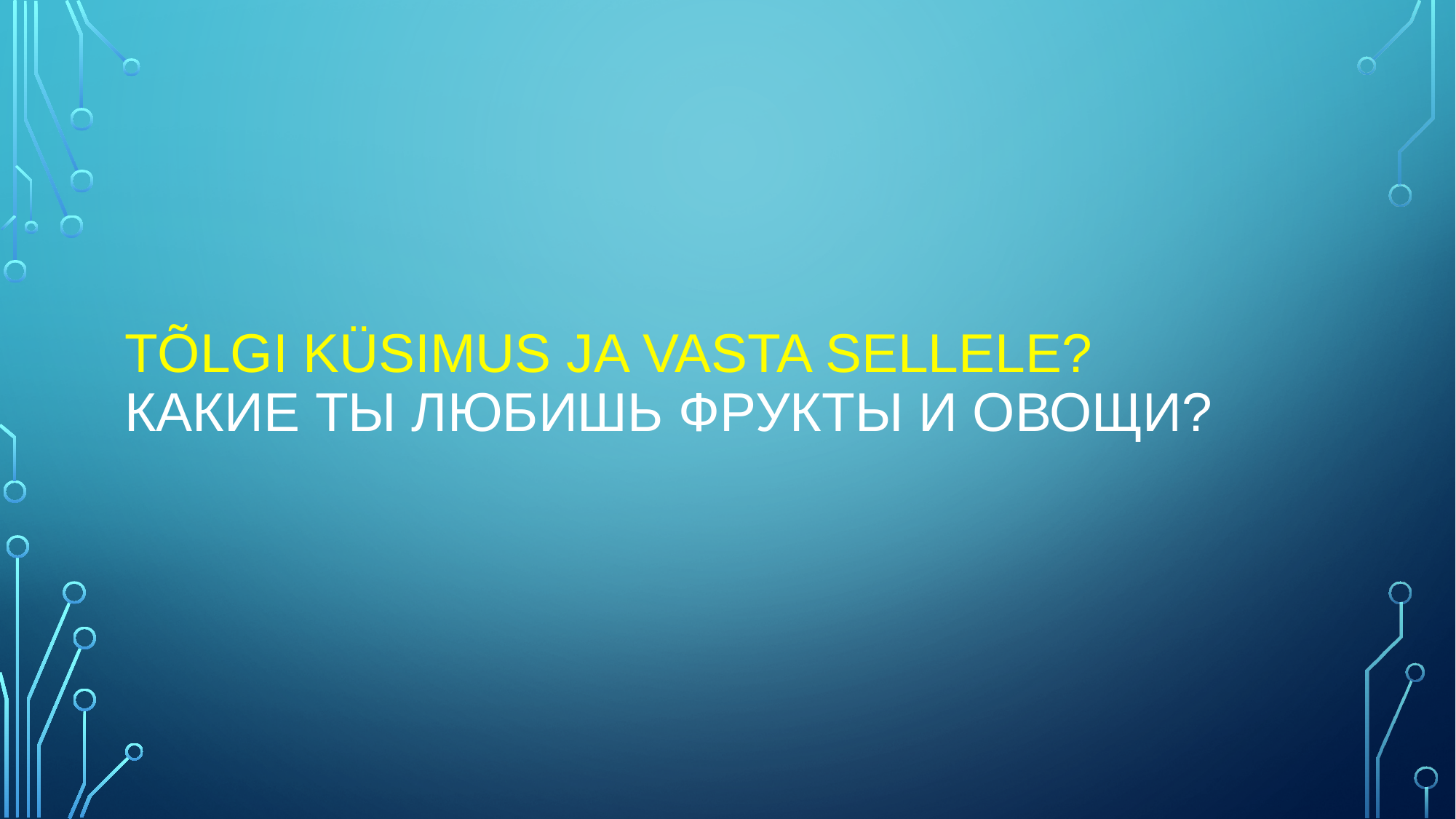

# Tõlgi küsimus ja vasta sellele? Какие ты любишь фрукты и овощи?